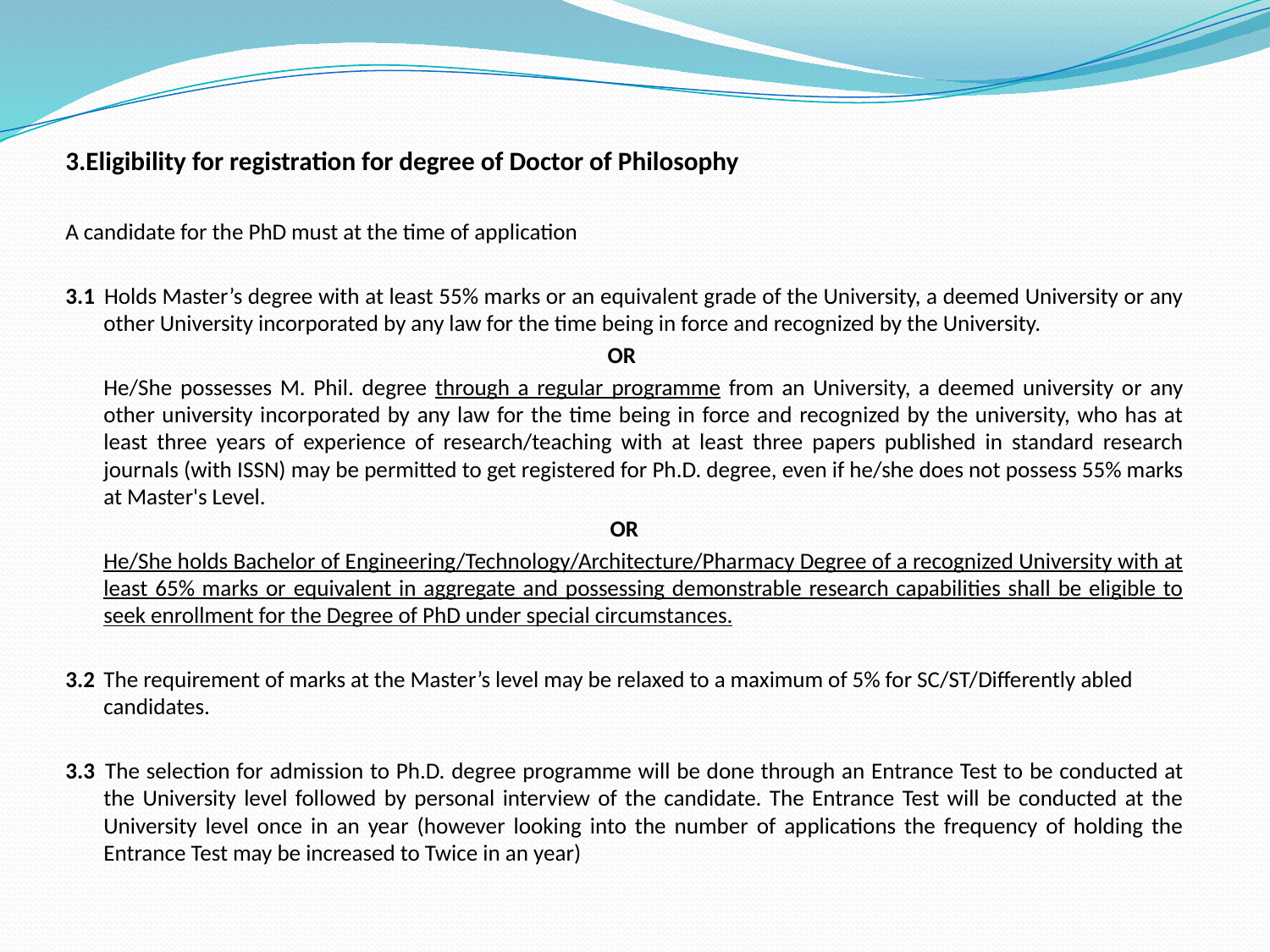

3.Eligibility for registration for degree of Doctor of Philosophy

A candidate for the PhD must at the time of application

3.1 	Holds Master’s degree with at least 55% marks or an equivalent grade of the University, a deemed University or any other University incorporated by any law for the time being in force and recognized by the University.
OR
	He/She possesses M. Phil. degree through a regular programme from an University, a deemed university or any other university incorporated by any law for the time being in force and recognized by the university, who has at least three years of experience of research/teaching with at least three papers published in standard research journals (with ISSN) may be permitted to get registered for Ph.D. degree, even if he/she does not possess 55% marks at Master's Level.
OR
	He/She holds Bachelor of Engineering/Technology/Architecture/Pharmacy Degree of a recognized University with at least 65% marks or equivalent in aggregate and possessing demonstrable research capabilities shall be eligible to seek enrollment for the Degree of PhD under special circumstances.

3.2 	The requirement of marks at the Master’s level may be relaxed to a maximum of 5% for SC/ST/Differently abled candidates.

3.3 	The selection for admission to Ph.D. degree programme will be done through an Entrance Test to be conducted at the University level followed by personal interview of the candidate. The Entrance Test will be conducted at the University level once in an year (however looking into the number of applications the frequency of holding the Entrance Test may be increased to Twice in an year)